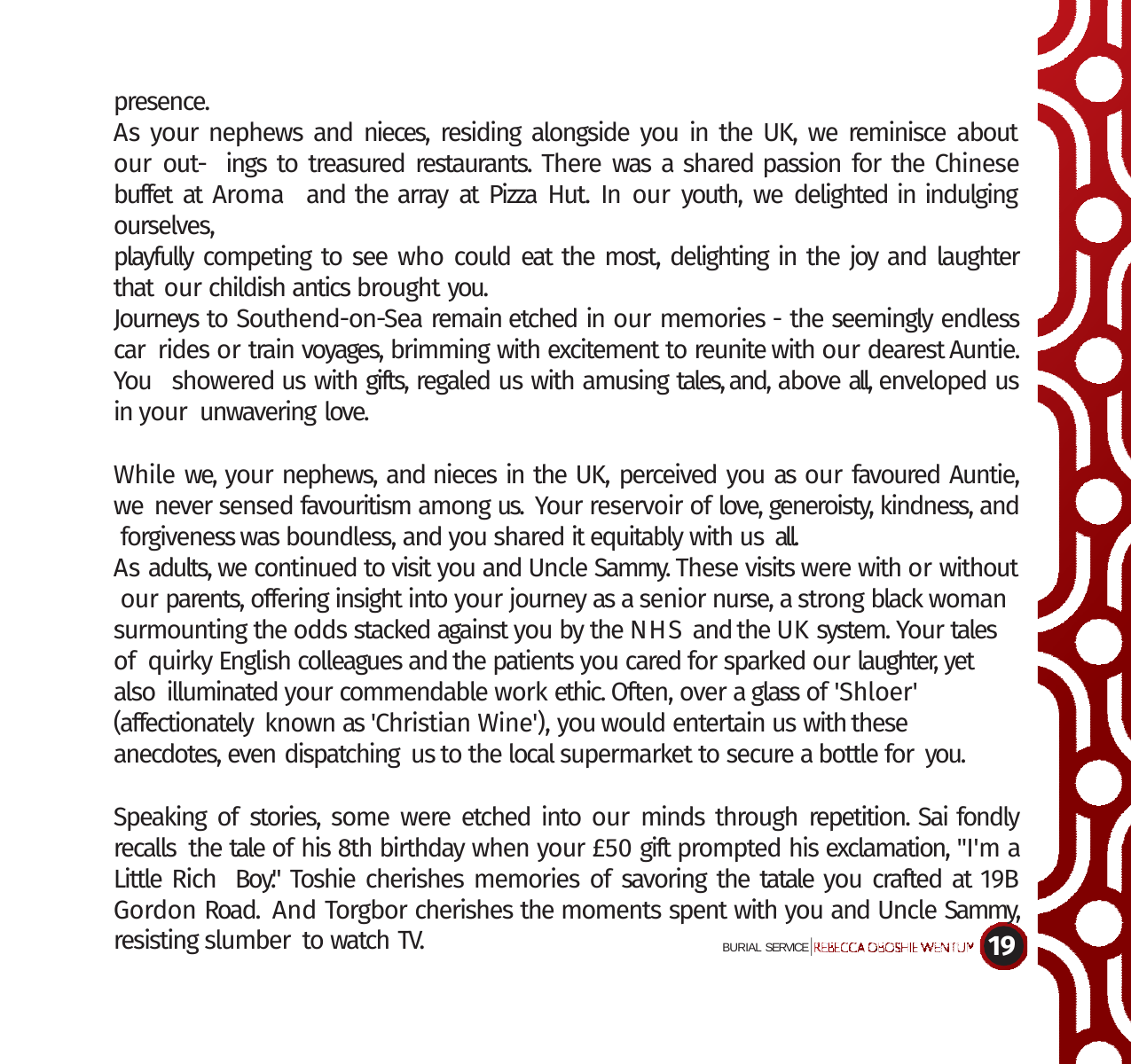

presence.
As your nephews and nieces, residing alongside you in the UK, we reminisce about our out-  ings to treasured restaurants. There was a shared passion for the Chinese buffet at Aroma  and the array at Pizza Hut. In our youth, we delighted in indulging ourselves,
playfully competing to see who could eat the most, delighting in the joy and laughter that  our childish antics brought you.
Journeys to Southend-on-Sea remain etched in our memories - the seemingly endless car  rides or train voyages, brimming with excitement to reunite with our dearest Auntie. You  showered us with gifts, regaled us with amusing tales, and, above all, enveloped us in your  unwavering love.

While we, your nephews, and nieces in the UK, perceived you as our favoured Auntie, we  never sensed favouritism among us. Your reservoir of love, generoisty, kindness, and  forgiveness was boundless, and you shared it equitably with us all.
As adults, we continued to visit you and Uncle Sammy. These visits were with or without  our parents, offering insight into your journey as a senior nurse, a strong black woman  surmounting the odds stacked against you by the NHS and the UK system. Your tales of  quirky English colleagues and the patients you cared for sparked our laughter, yet also  illuminated your commendable work ethic. Often, over a glass of 'Shloer' (affectionately  known as 'Christian Wine'), you would entertain us with these anecdotes, even dispatching  us to the local supermarket to secure a bottle for you.

Speaking of stories, some were etched into our minds through repetition. Sai fondly recalls  the tale of his 8th birthday when your £50 gift prompted his exclamation, "I'm a Little Rich  Boy." Toshie cherishes memories of savoring the tatale you crafted at 19B Gordon Road.  And Torgbor cherishes the moments spent with you and Uncle Sammy, resisting slumber  to watch TV.

19

BURIAL SERVICE